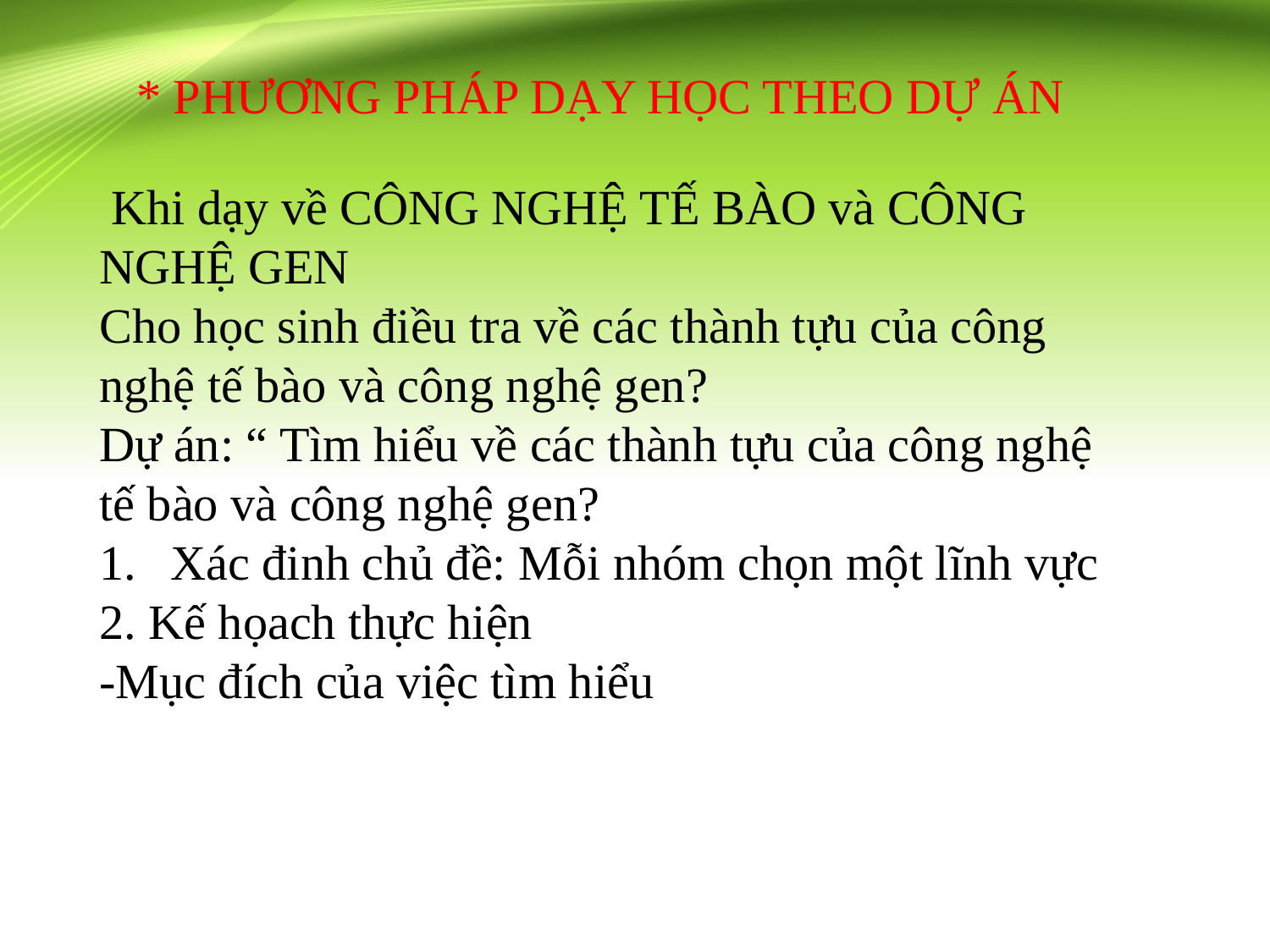

* PHƯƠNG PHÁP DẠY HỌC THEO DỰ ÁN
 Khi dạy về CÔNG NGHỆ TẾ BÀO và CÔNG NGHỆ GEN
Cho học sinh điều tra về các thành tựu của công nghệ tế bào và công nghệ gen?
Dự án: “ Tìm hiểu về các thành tựu của công nghệ tế bào và công nghệ gen?
Xác đinh chủ đề: Mỗi nhóm chọn một lĩnh vực
2. Kế họach thực hiện
-Mục đích của việc tìm hiểu